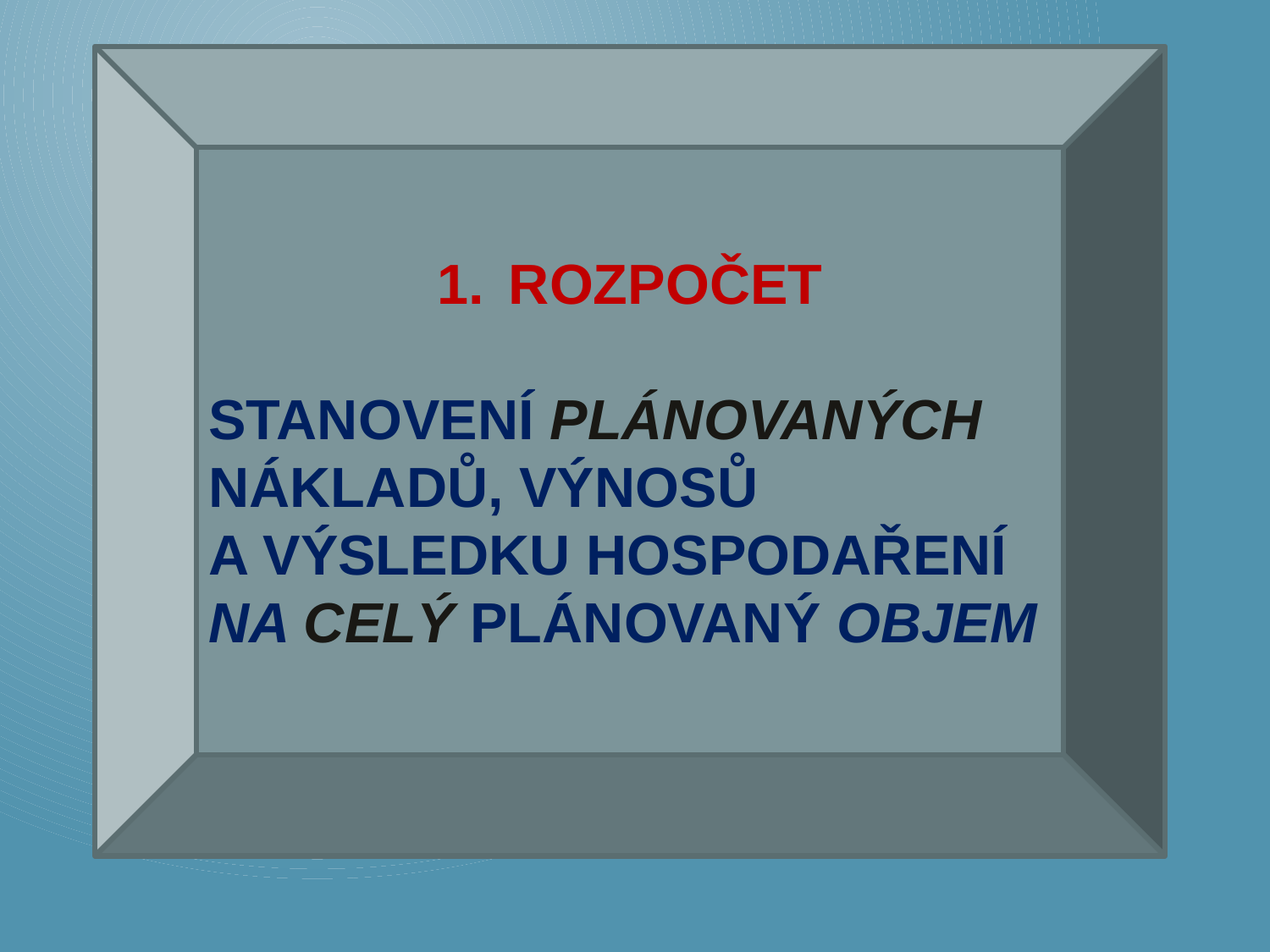

ROZPOČET

STANOVENÍ PLÁNOVANÝCH NÁKLADŮ, VÝNOSŮ
A VÝSLEDKU HOSPODAŘENÍ
NA CELÝ PLÁNOVANÝ OBJEM

#